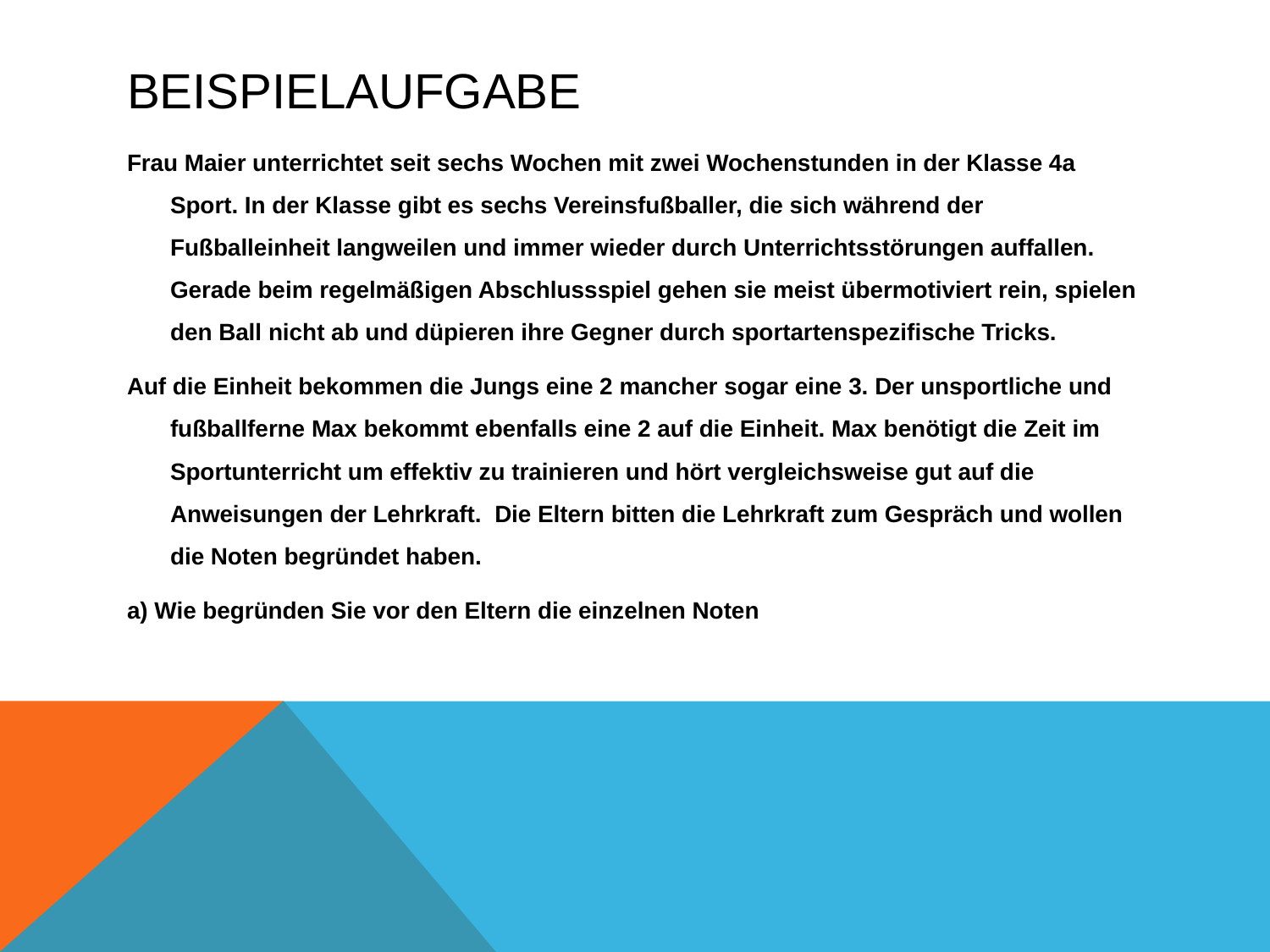

# Beispielaufgabe
Frau Maier unterrichtet seit sechs Wochen mit zwei Wochenstunden in der Klasse 4a Sport. In der Klasse gibt es sechs Vereinsfußballer, die sich während der Fußballeinheit langweilen und immer wieder durch Unterrichtsstörungen auffallen. Gerade beim regelmäßigen Abschlussspiel gehen sie meist übermotiviert rein, spielen den Ball nicht ab und düpieren ihre Gegner durch sportartenspezifische Tricks.
Auf die Einheit bekommen die Jungs eine 2 mancher sogar eine 3. Der unsportliche und fußballferne Max bekommt ebenfalls eine 2 auf die Einheit. Max benötigt die Zeit im Sportunterricht um effektiv zu trainieren und hört vergleichsweise gut auf die Anweisungen der Lehrkraft.  Die Eltern bitten die Lehrkraft zum Gespräch und wollen die Noten begründet haben.
a) Wie begründen Sie vor den Eltern die einzelnen Noten